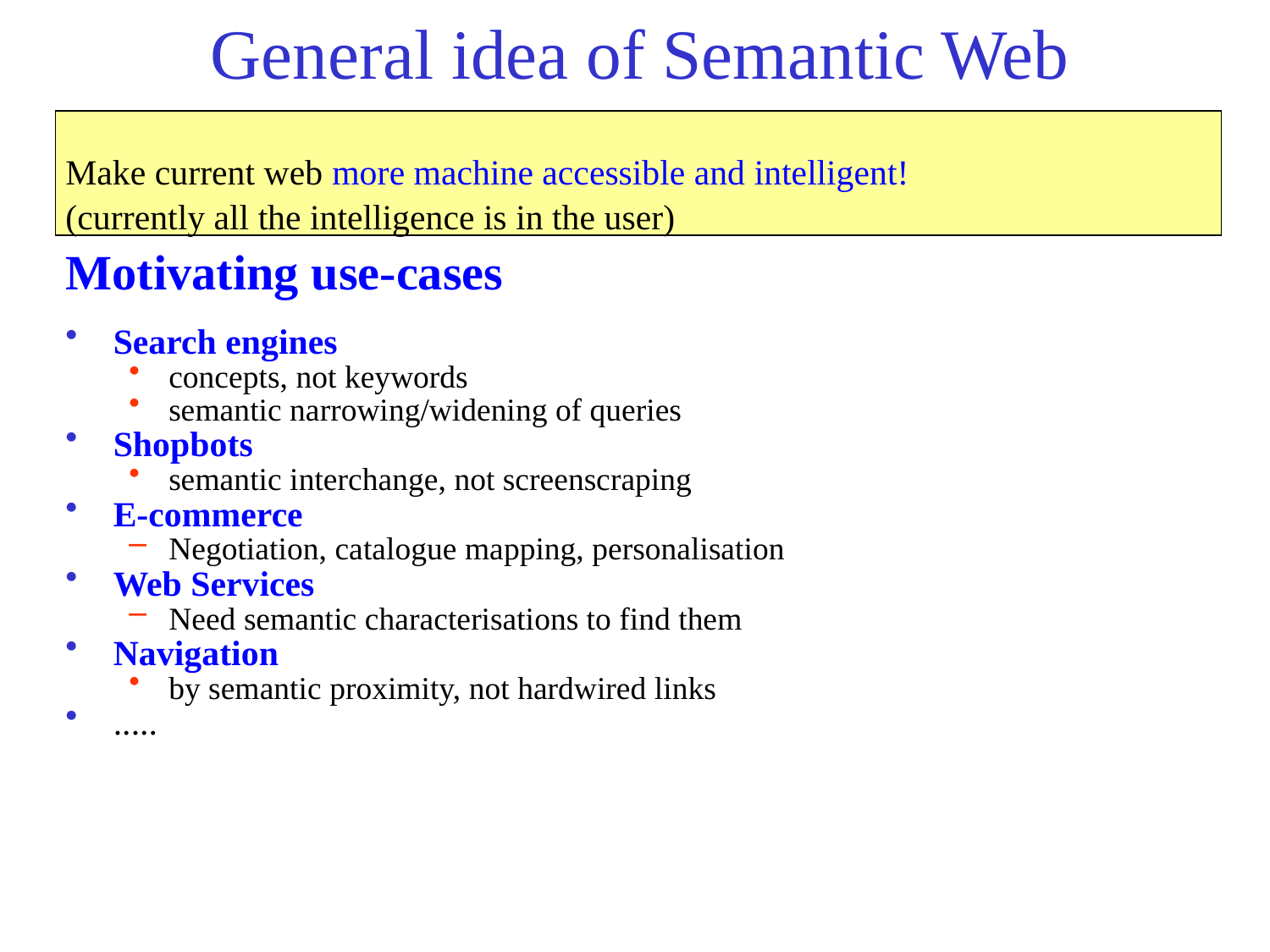

# General idea of Semantic Web

Make current web more machine accessible and intelligent!
(currently all the intelligence is in the user)
Motivating use-cases
Search engines
concepts, not keywords
semantic narrowing/widening of queries
Shopbots
semantic interchange, not screenscraping
E-commerce
Negotiation, catalogue mapping, personalisation
Web Services
Need semantic characterisations to find them
Navigation
by semantic proximity, not hardwired links
.....